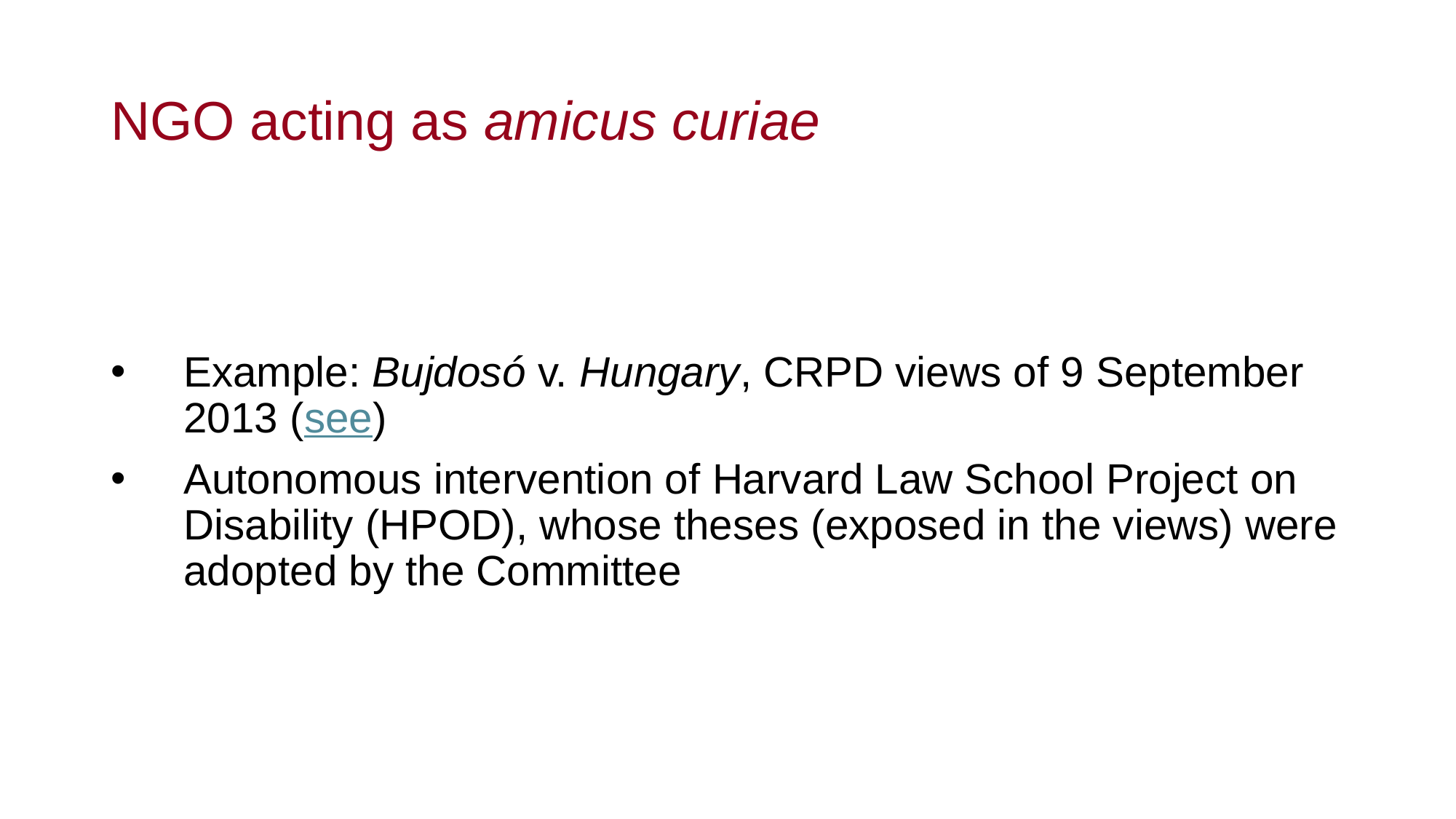

# NGO acting as amicus curiae

Example: Bujdosó v. Hungary, CRPD views of 9 September 2013 (see)
Autonomous intervention of Harvard Law School Project on Disability (HPOD), whose theses (exposed in the views) were adopted by the Committee